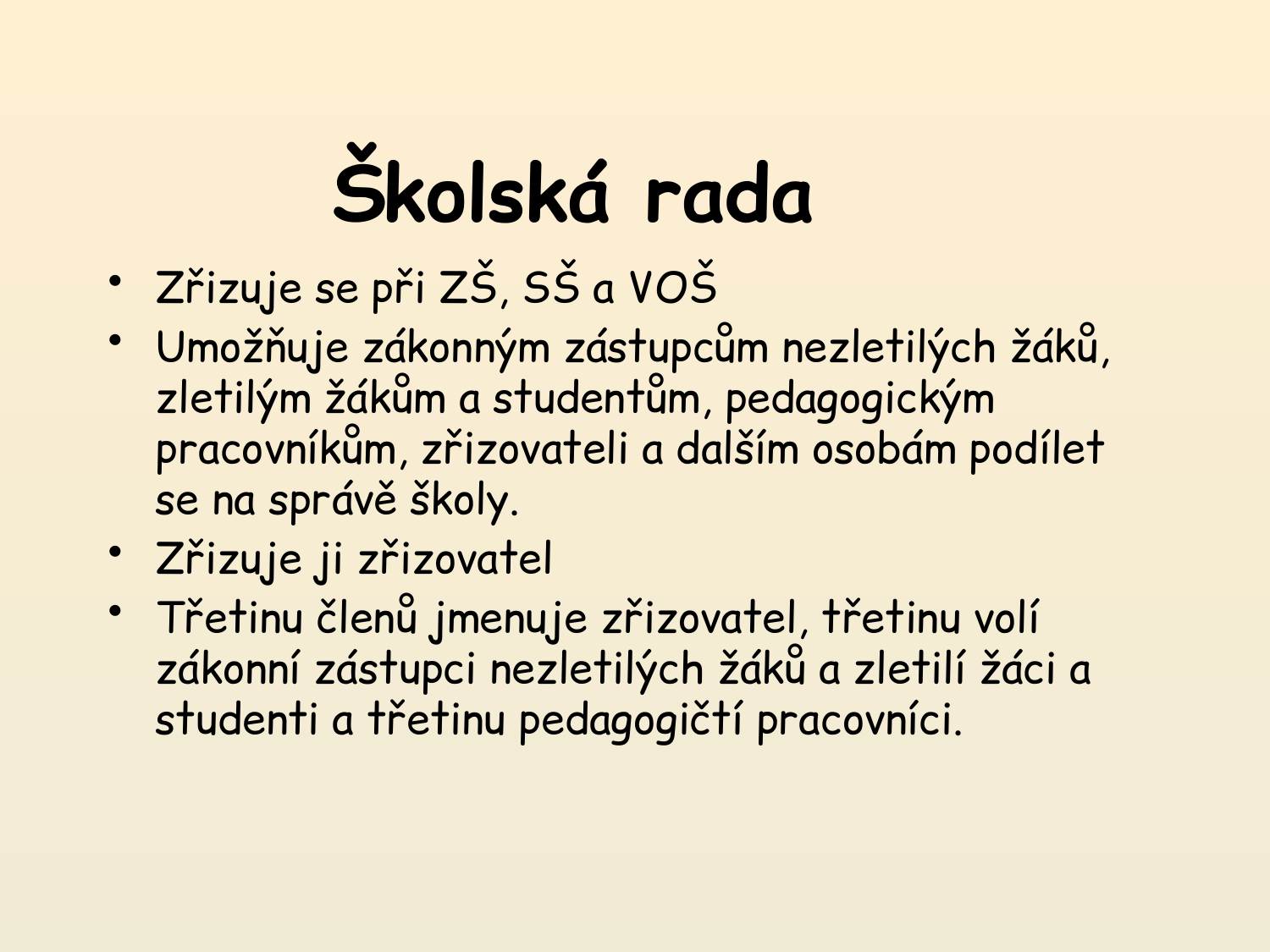

# Školská rada
Zřizuje se při ZŠ, SŠ a VOŠ
Umožňuje zákonným zástupcům nezletilých žáků, zletilým žákům a studentům, pedagogickým pracovníkům, zřizovateli a dalším osobám podílet se na správě školy.
Zřizuje ji zřizovatel
Třetinu členů jmenuje zřizovatel, třetinu volí zákonní zástupci nezletilých žáků a zletilí žáci a studenti a třetinu pedagogičtí pracovníci.